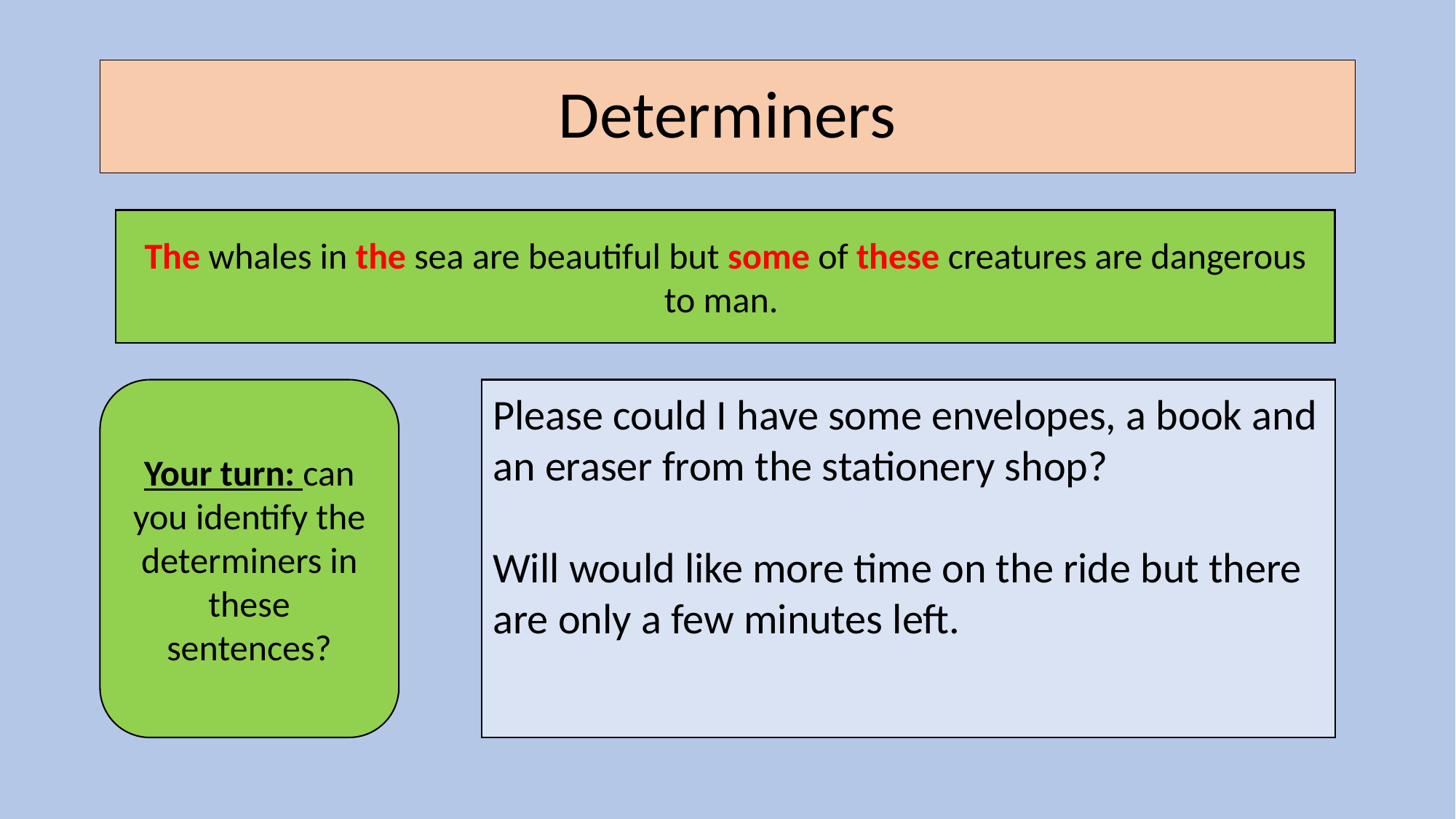

# Determiners
The whales in the sea are beautiful but some of these creatures are dangerous to man.
Your turn: can you identify the determiners in these sentences?
Please could I have some envelopes, a book and an eraser from the stationery shop?

Will would like more time on the ride but there are only a few minutes left.